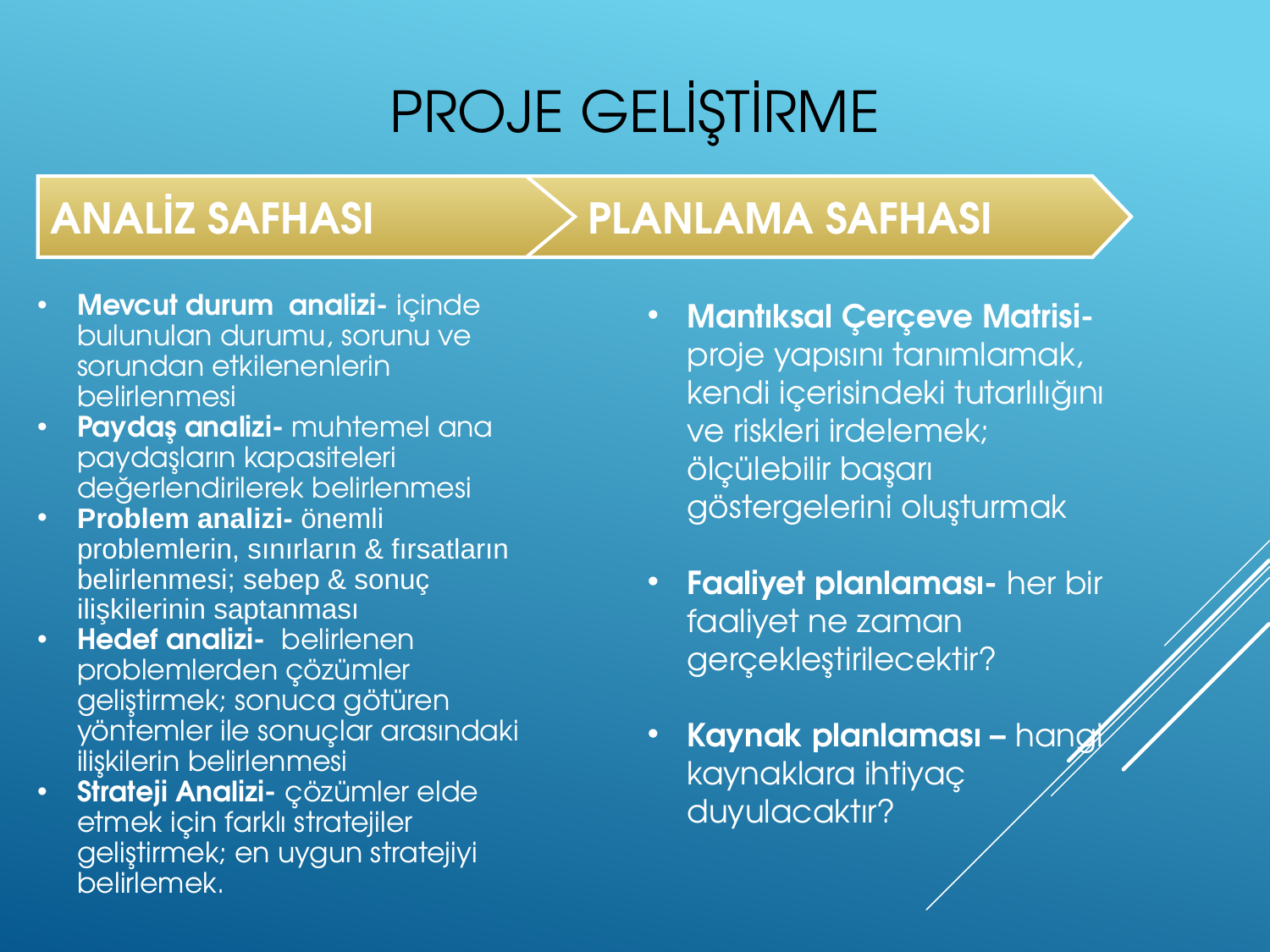

# Proje Geliştirme
ANALİZ SAFHASI
    PLANLAMA SAFHASI
Mevcut durum  analizi- içinde bulunulan durumu, sorunu ve sorundan etkilenenlerin belirlenmesi
Paydaş analizi- muhtemel ana paydaşların kapasiteleri değerlendirilerek belirlenmesi
Problem analizi- önemli problemlerin, sınırların & fırsatların belirlenmesi; sebep & sonuç ilişkilerinin saptanması
Hedef analizi-  belirlenen problemlerden çözümler geliştirmek; sonuca götüren yöntemler ile sonuçlar arasındaki ilişkilerin belirlenmesi
Strateji Analizi- çözümler elde etmek için farklı stratejiler geliştirmek; en uygun stratejiyi belirlemek.
Mantıksal Çerçeve Matrisi- proje yapısını tanımlamak, kendi içerisindeki tutarlılığını ve riskleri irdelemek; ölçülebilir başarı göstergelerini oluşturmak

Faaliyet planlaması- her bir faaliyet ne zaman gerçekleştirilecektir?

Kaynak planlaması – hangi kaynaklara ihtiyaç duyulacaktır?